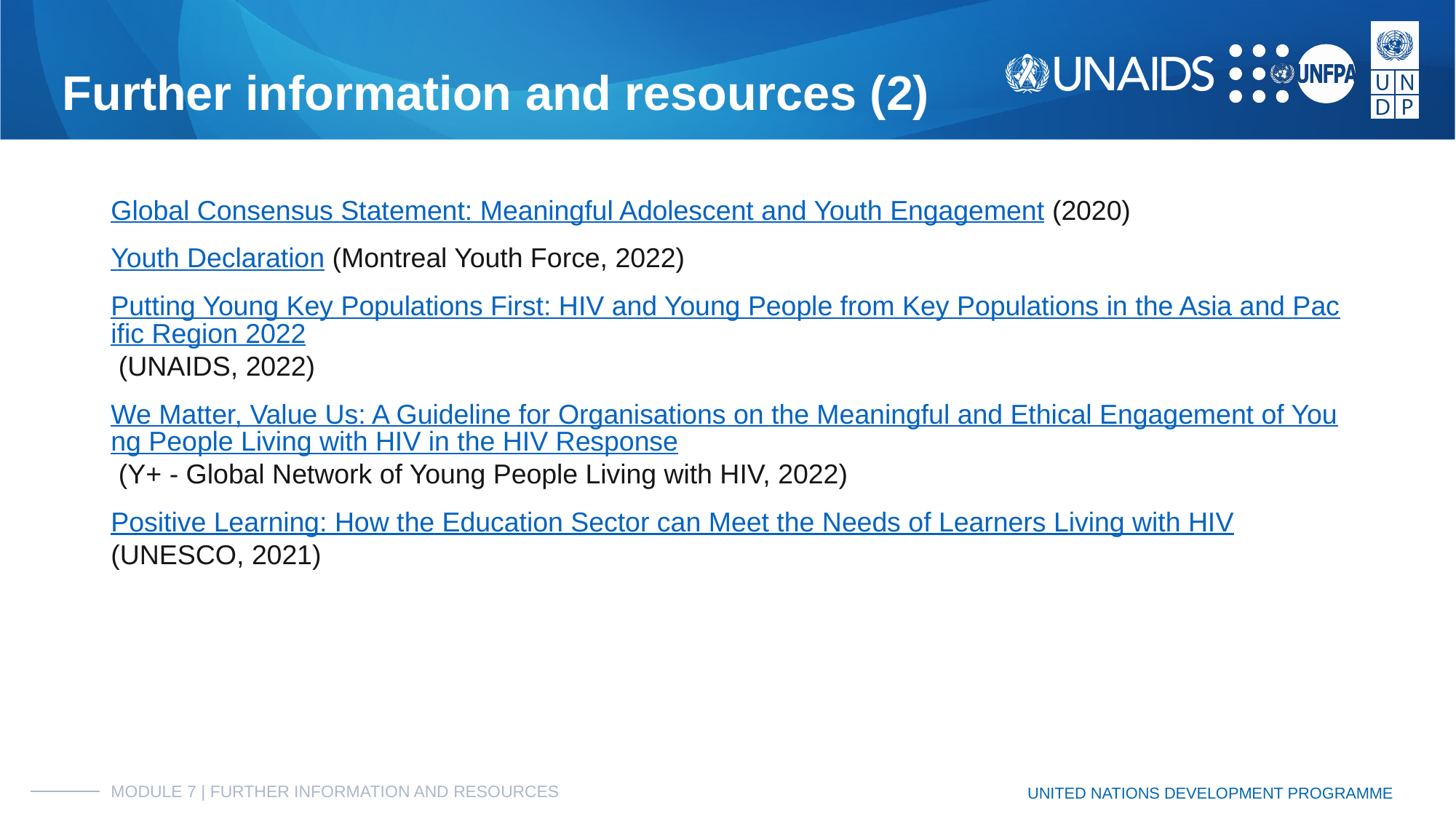

# Further information and resources (2)
Global Consensus Statement: Meaningful Adolescent and Youth Engagement (2020)
Youth Declaration (Montreal Youth Force, 2022)
Putting Young Key Populations First: HIV and Young People from Key Populations in the Asia and Pacific Region 2022 (UNAIDS, 2022)
We Matter, Value Us: A Guideline for Organisations on the Meaningful and Ethical Engagement of Young People Living with HIV in the HIV Response (Y+ - Global Network of Young People Living with HIV, 2022)
Positive Learning: How the Education Sector can Meet the Needs of Learners Living with HIV (UNESCO, 2021)
MODULE 7 | FURTHER INFORMATION AND RESOURCES